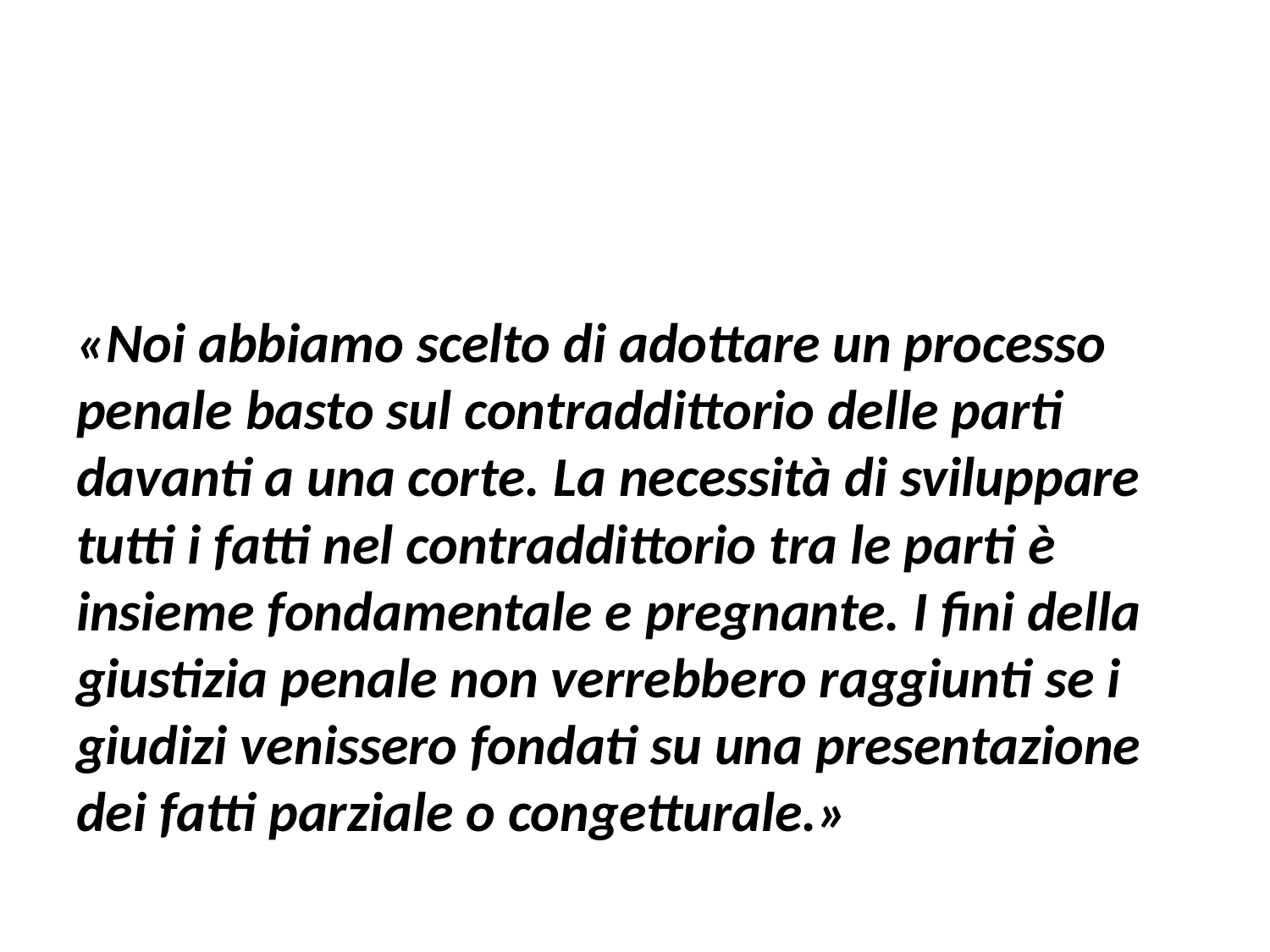

#

«Noi abbiamo scelto di adottare un processo penale basto sul contraddittorio delle parti davanti a una corte. La necessità di sviluppare tutti i fatti nel contraddittorio tra le parti è insieme fondamentale e pregnante. I fini della giustizia penale non verrebbero raggiunti se i giudizi venissero fondati su una presentazione dei fatti parziale o congetturale.»